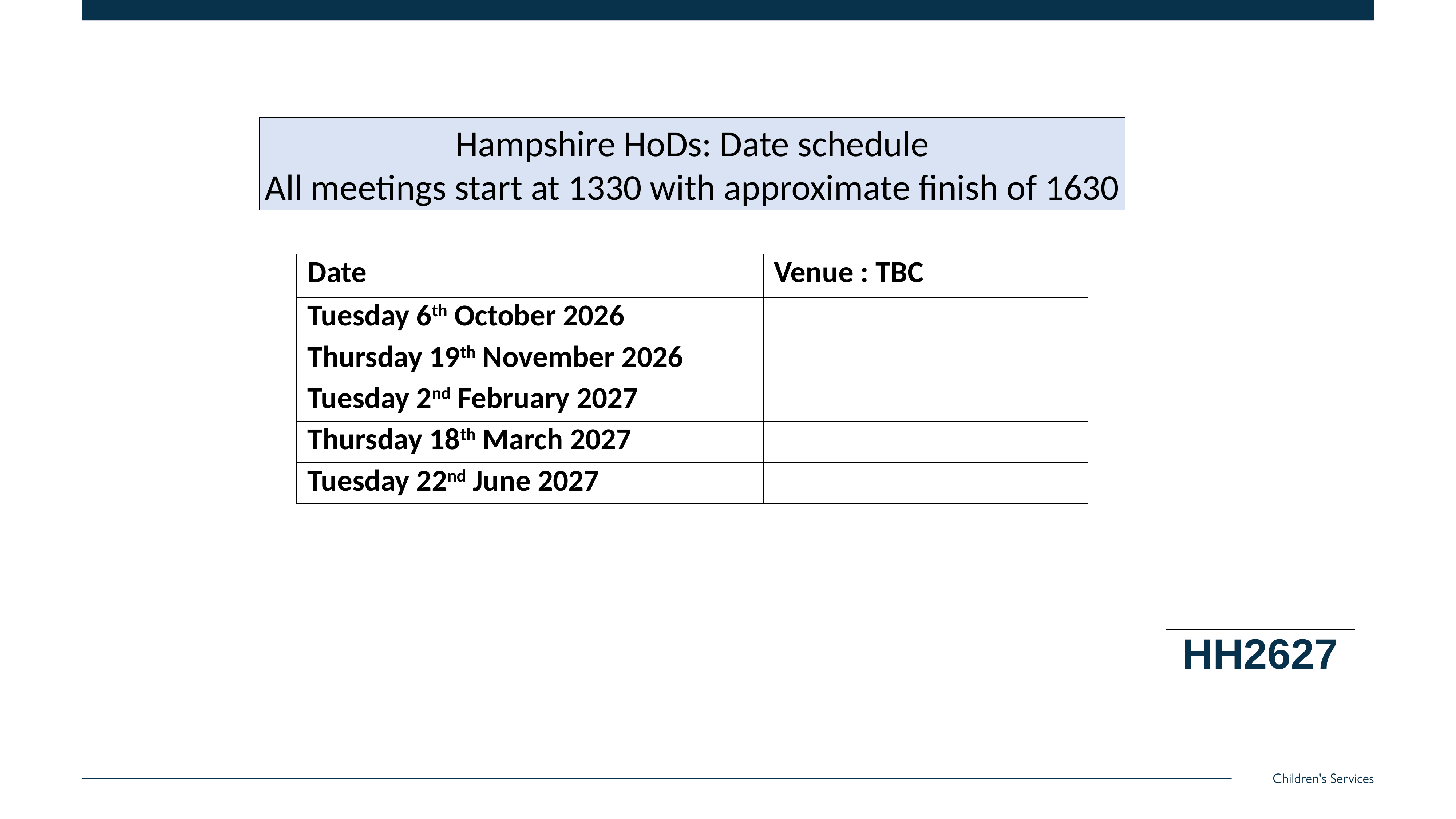

Hampshire HoDs: Date schedule
All meetings start at 1330 with approximate finish of 1630
| Date | Venue : TBC |
| --- | --- |
| Tuesday 6th October 2026 |  |
| Thursday 19th November 2026 |  |
| Tuesday 2nd February 2027 |  |
| Thursday 18th March 2027 |  |
| Tuesday 22nd June 2027 |  |
HH2627